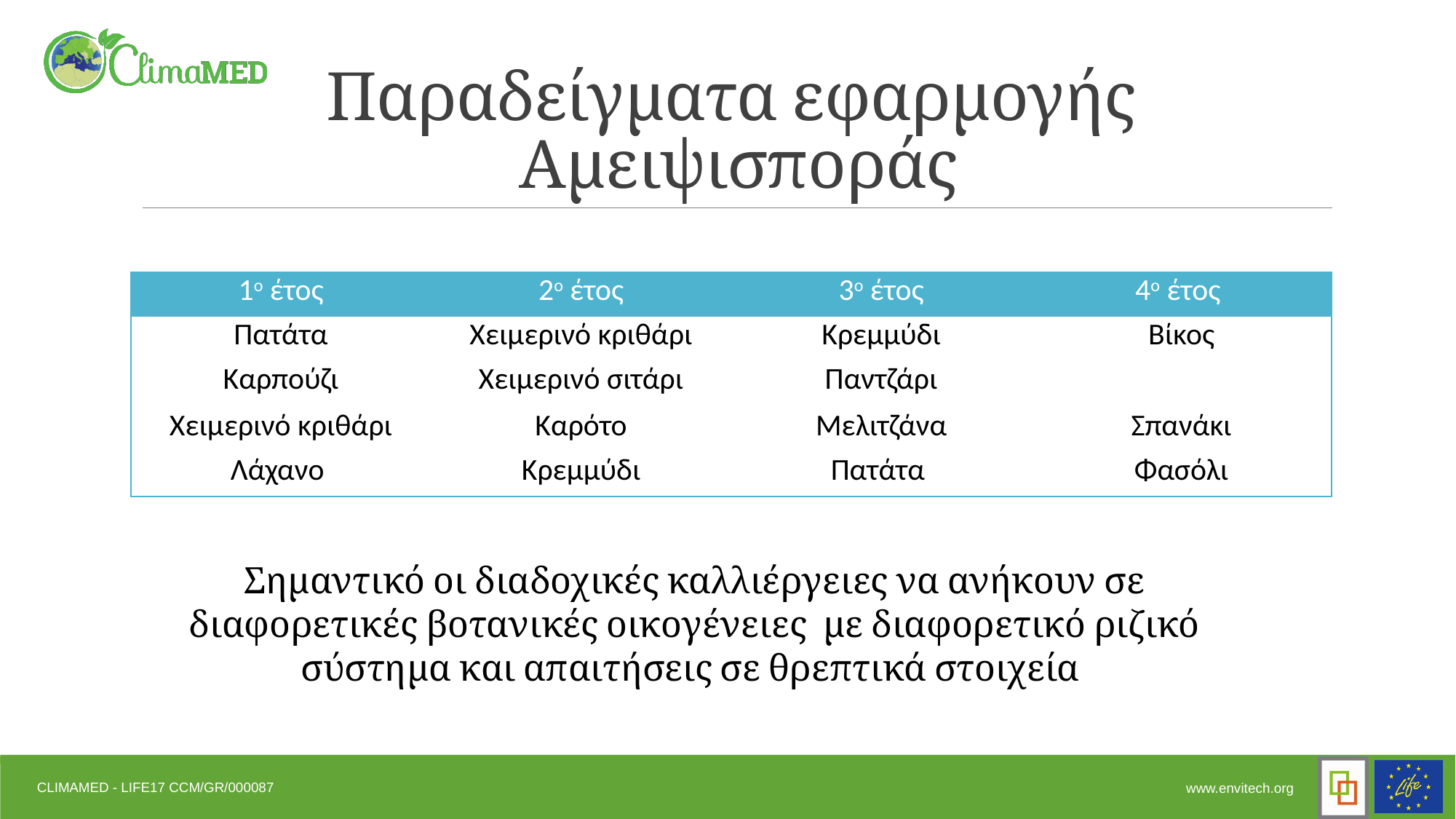

# Παραδείγματα εφαρμογής Αμειψισποράς
| 1ο έτος | 2ο έτος | 3ο έτος | 4ο έτος |
| --- | --- | --- | --- |
| Πατάτα | Χειμερινό κριθάρι | Κρεμμύδι | Βίκος |
| Καρπούζι | Χειμερινό σιτάρι | Παντζάρι |  |
| Χειμερινό κριθάρι | Καρότο | Μελιτζάνα | Σπανάκι |
| Λάχανο | Κρεμμύδι | Πατάτα | Φασόλι |
Σημαντικό οι διαδοχικές καλλιέργειες να ανήκουν σε διαφορετικές βοτανικές οικογένειες  με διαφορετικό ριζικό σύστημα και απαιτήσεις σε θρεπτικά στοιχεία